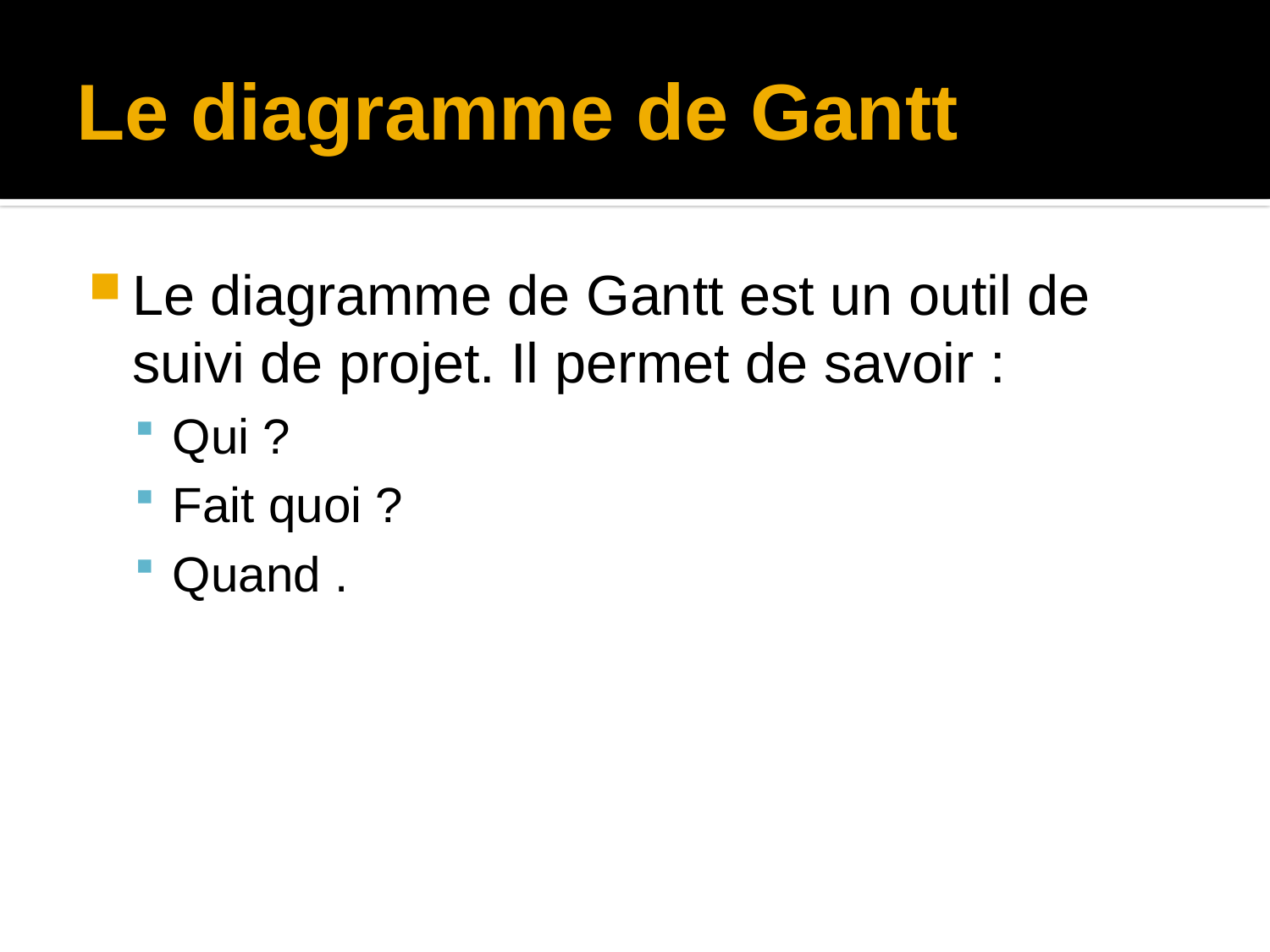

# Le diagramme de Gantt
Le diagramme de Gantt est un outil de suivi de projet. Il permet de savoir :
Qui ?
Fait quoi ?
Quand .